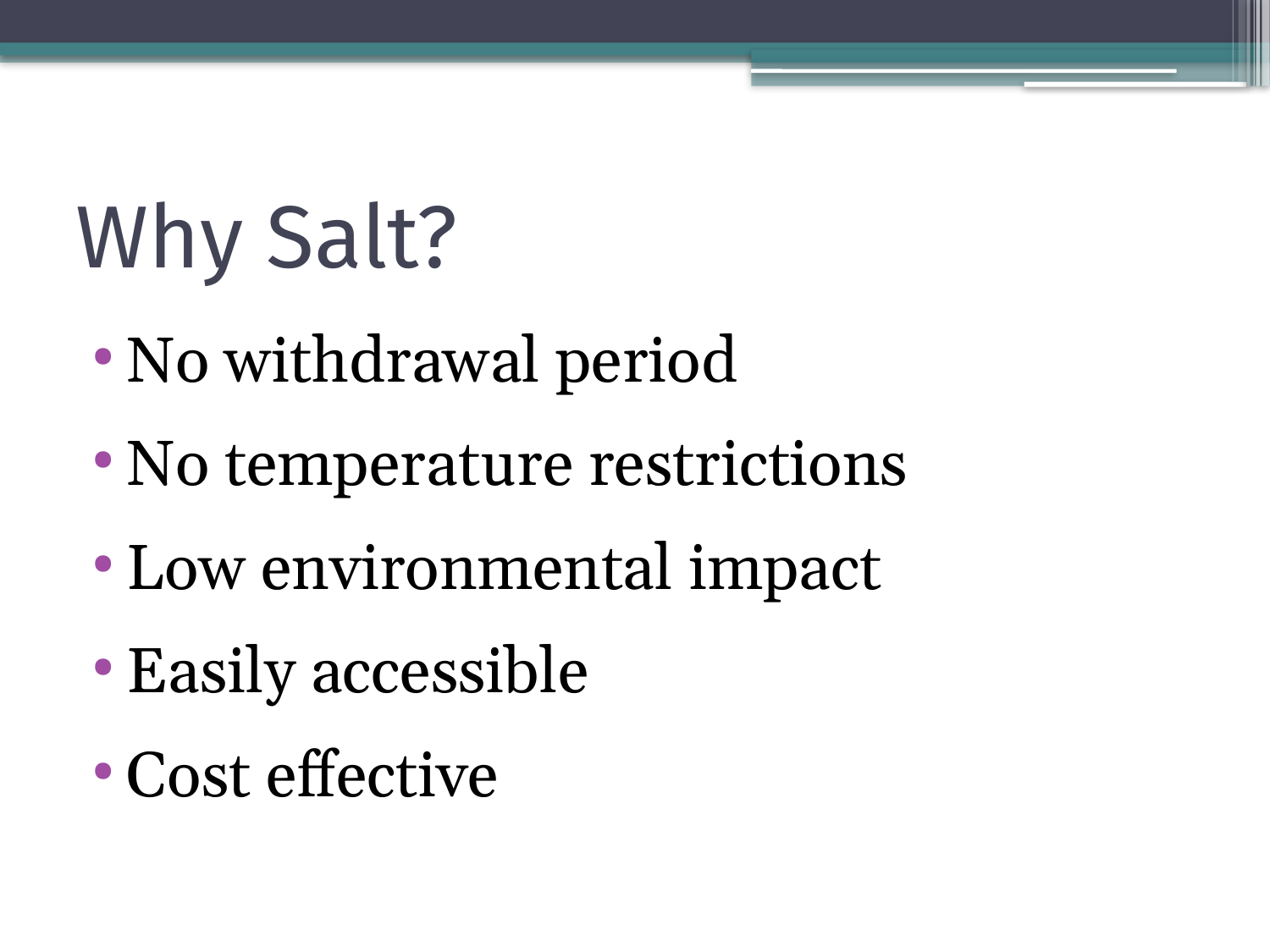

# Why Salt?
No withdrawal period

No temperature restrictions

Low environmental impact

Easily accessible

Cost effective